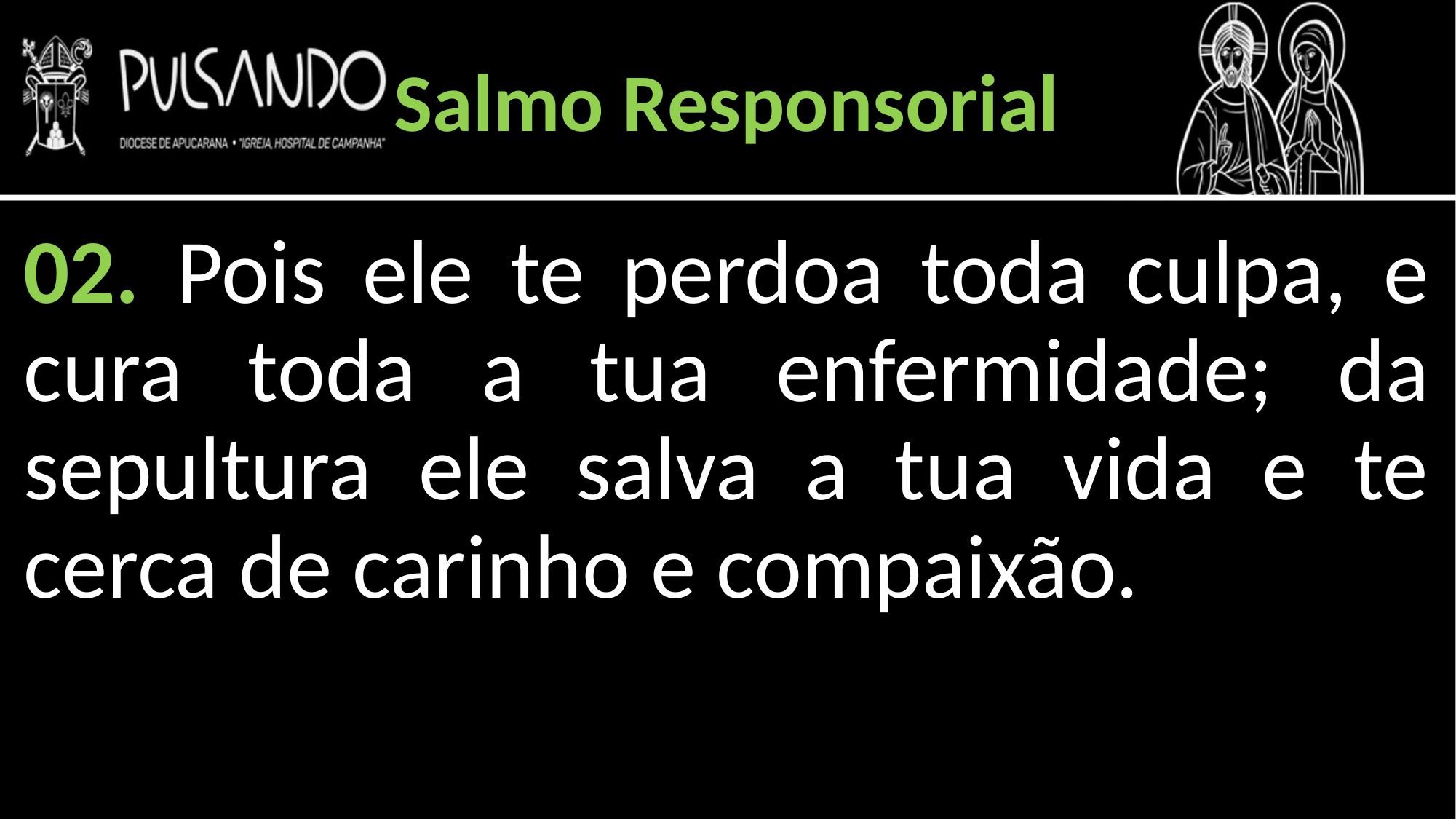

Salmo Responsorial
02. Pois ele te perdoa toda culpa, e cura toda a tua enfermidade; da sepultura ele salva a tua vida e te cerca de carinho e compaixão.